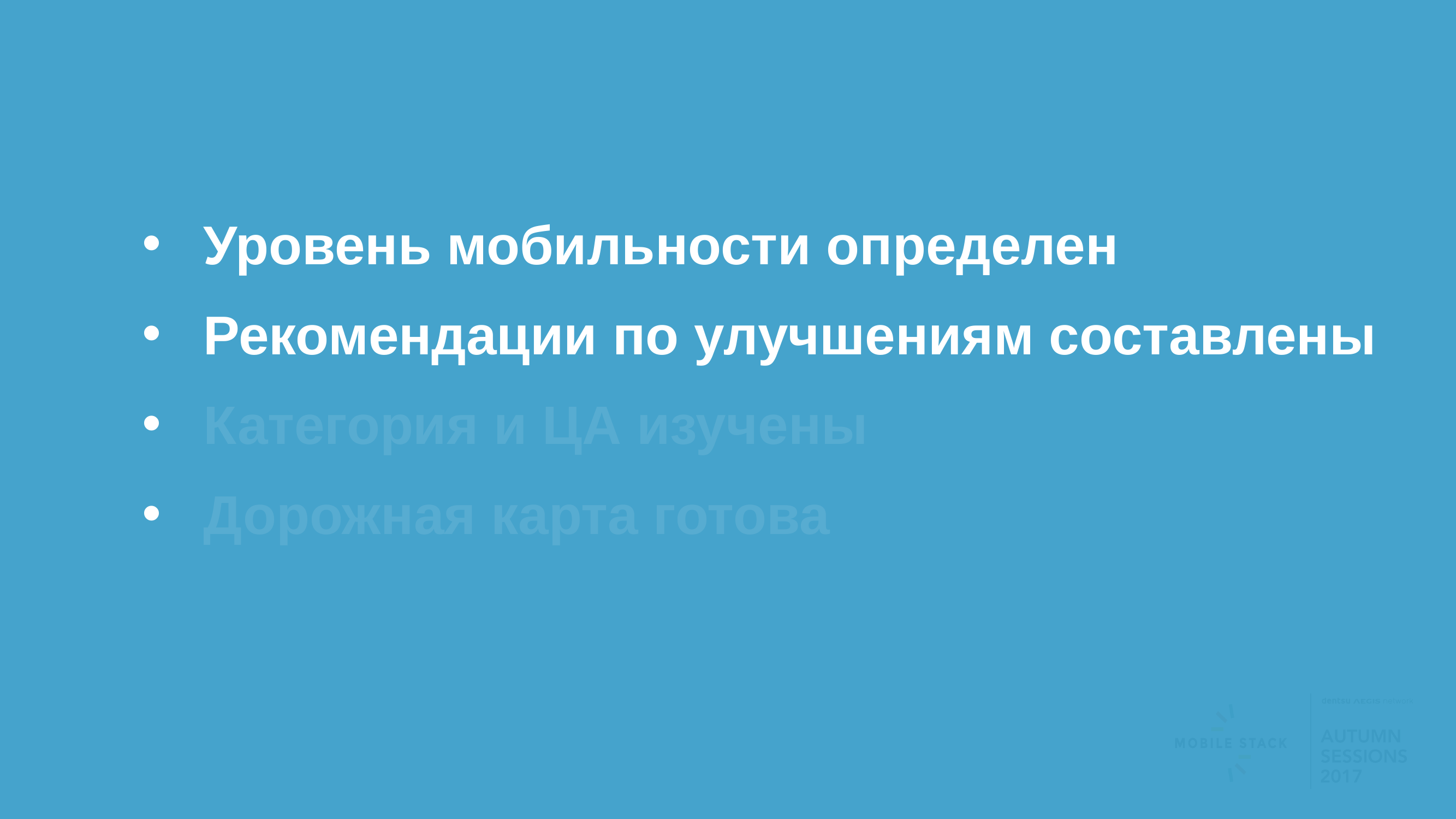

Уровень мобильности определен
Рекомендации по улучшениям составлены
Категория и ЦА изучены
Дорожная карта готова